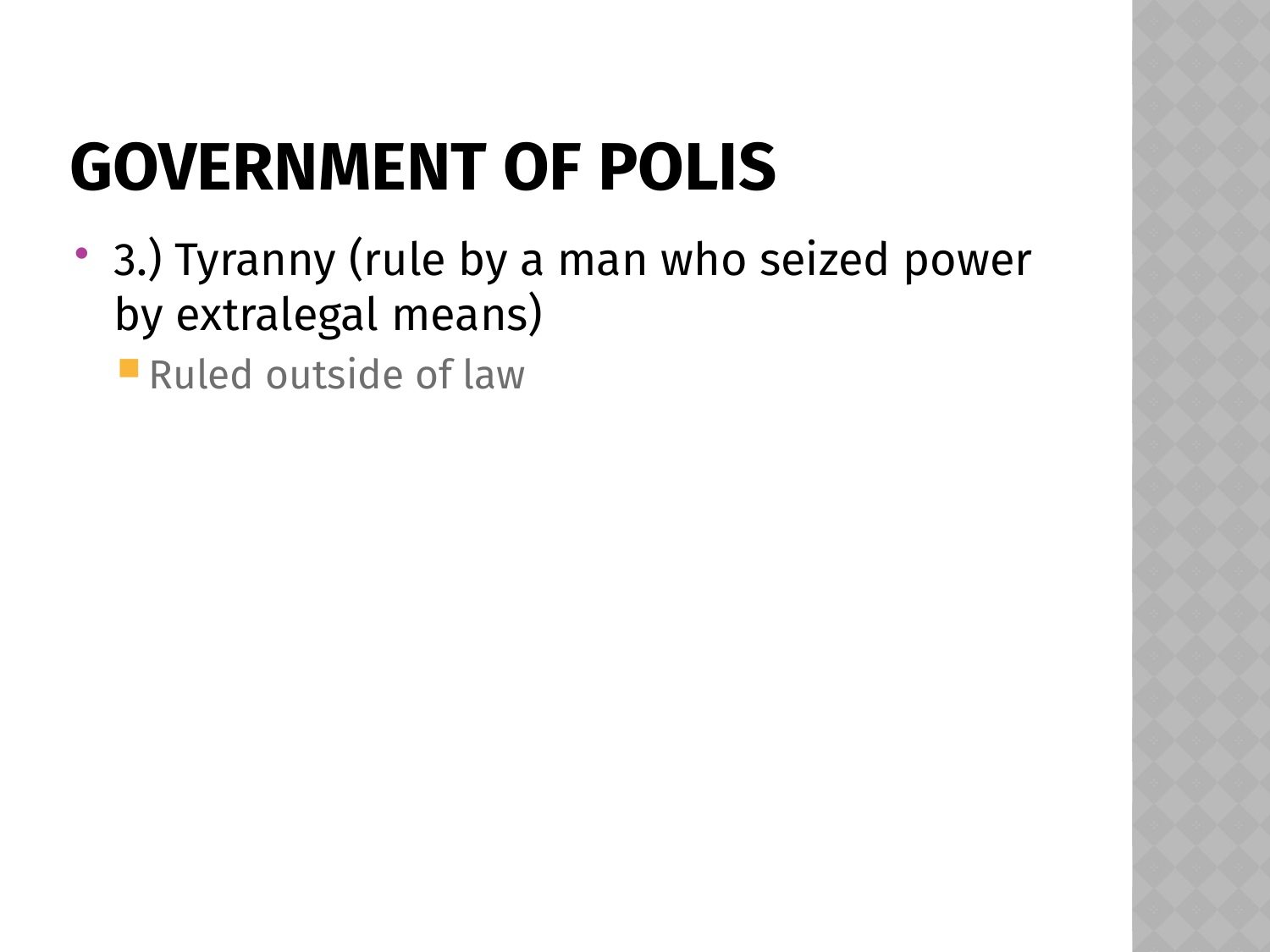

# Government of Polis
3.) Tyranny (rule by a man who seized power by extralegal means)
Ruled outside of law